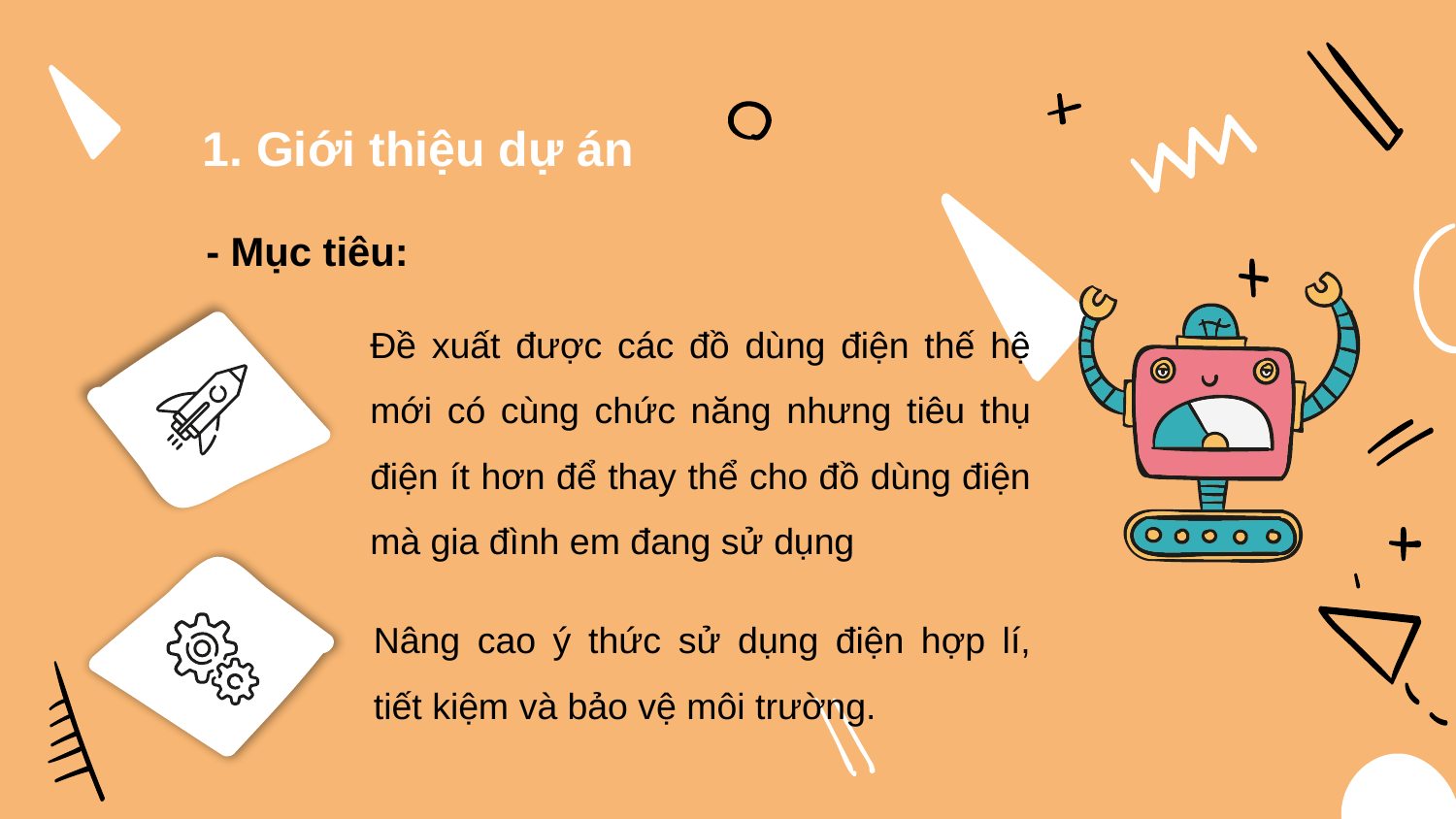

1. Giới thiệu dự án
- Mục tiêu:

Đề xuất được các đồ dùng điện thế hệ mới có cùng chức năng nhưng tiêu thụ điện ít hơn để thay thể cho đồ dùng điện mà gia đình em đang sử dụng

Nâng cao ý thức sử dụng điện hợp lí, tiết kiệm và bảo vệ môi trường.